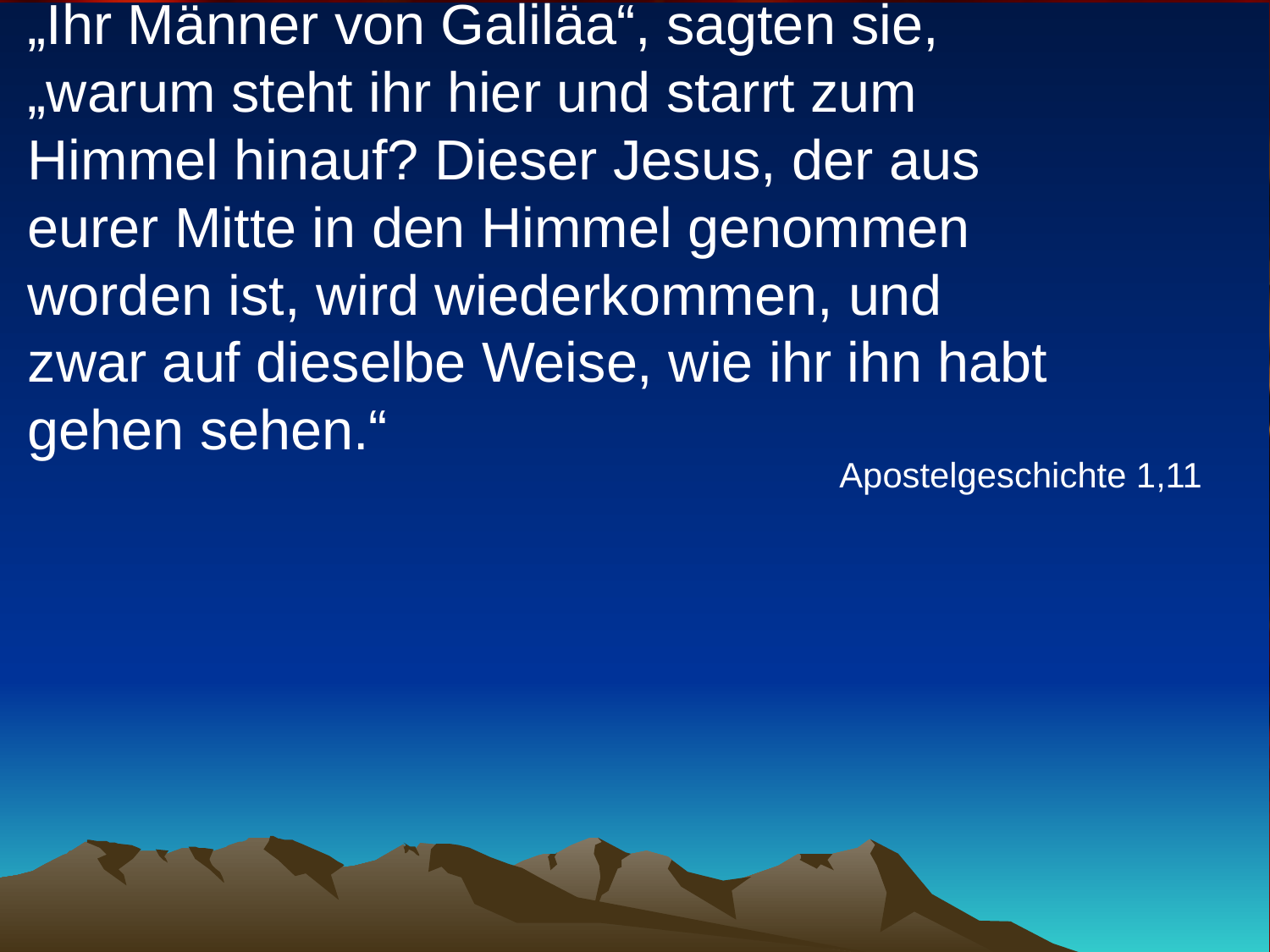

# „Ihr Männer von Galiläa“, sagten sie, „warum steht ihr hier und starrt zum Himmel hinauf? Dieser Jesus, der aus eurer Mitte in den Himmel genommen worden ist, wird wiederkommen, und zwar auf dieselbe Weise, wie ihr ihn habt gehen sehen.“
Apostelgeschichte 1,11